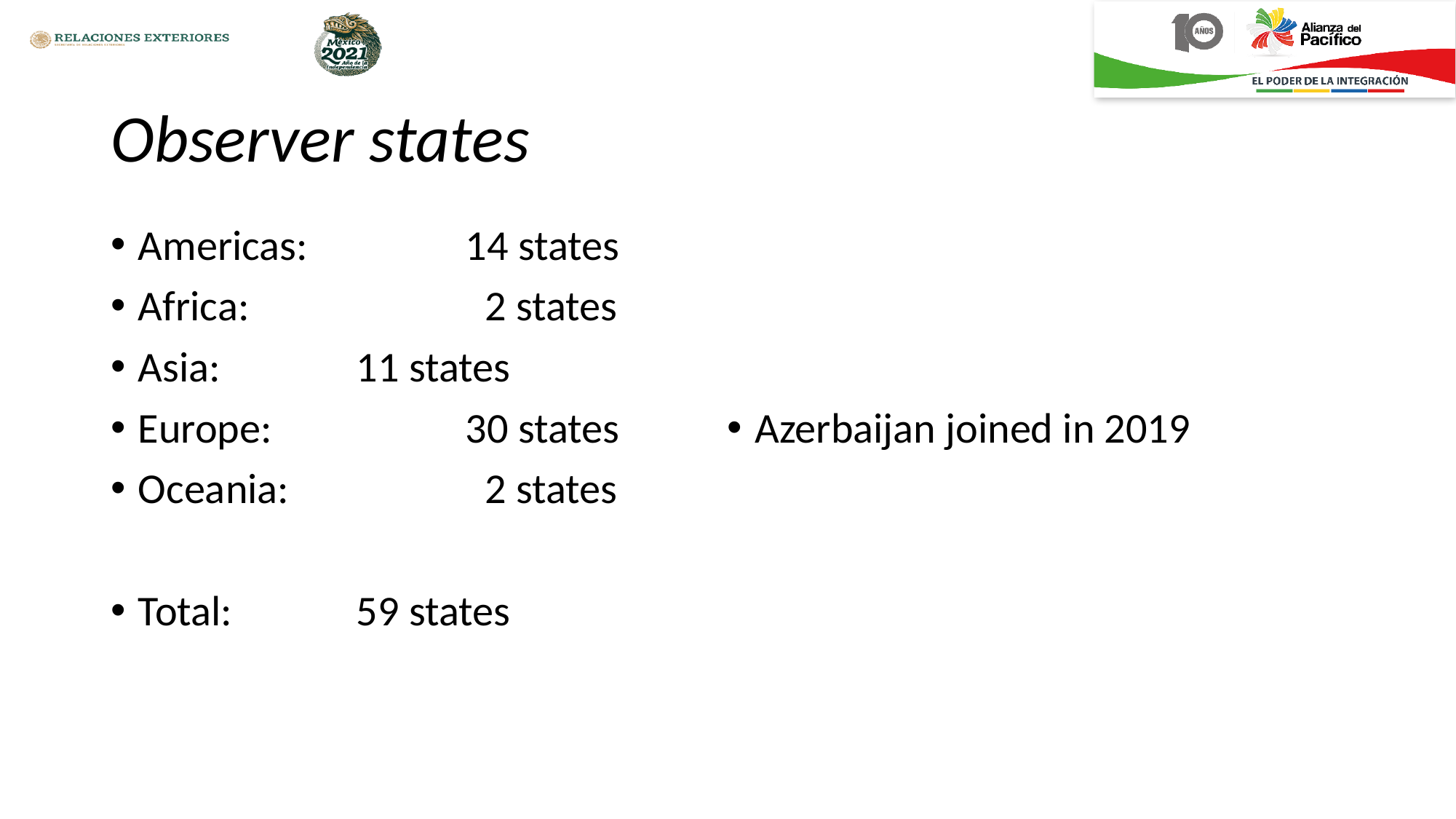

# Observer states
Americas:		14 states
Africa:		  2 states
Asia:		11 states
Europe:		30 states
Oceania:		  2 states

Total:		59 states

Azerbaijan joined in 2019